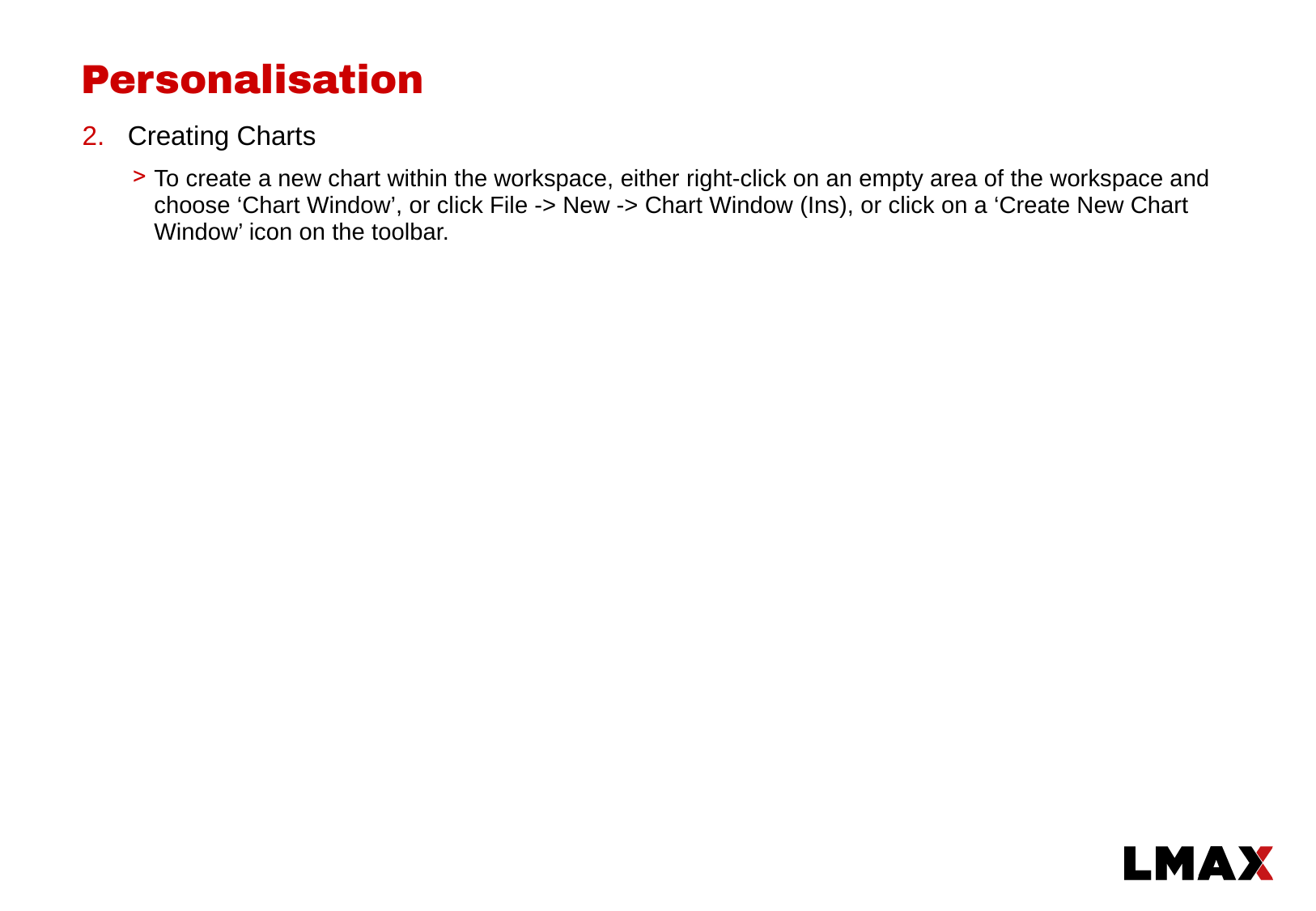

# Personalisation
Creating Charts
To create a new chart within the workspace, either right-click on an empty area of the workspace and choose ‘Chart Window’, or click File -> New -> Chart Window (Ins), or click on a ‘Create New Chart Window’ icon on the toolbar.